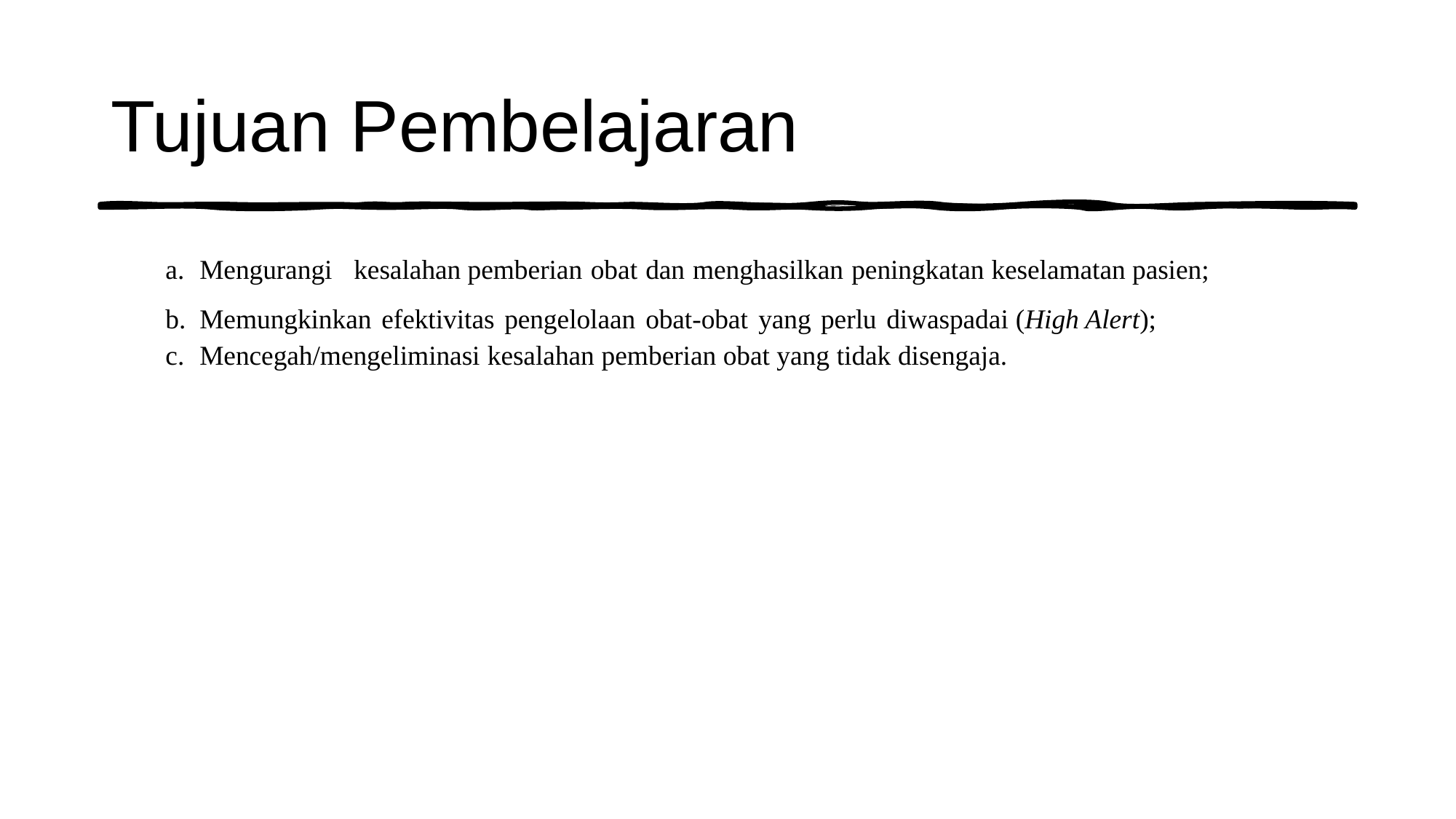

# Tujuan Pembelajaran
Mengurangi   kesalahan pemberian obat dan menghasilkan peningkatan keselamatan pasien;
Memungkinkan efektivitas pengelolaan obat-obat yang perlu diwaspadai (High Alert);
Mencegah/mengeliminasi kesalahan pemberian obat yang tidak disengaja.